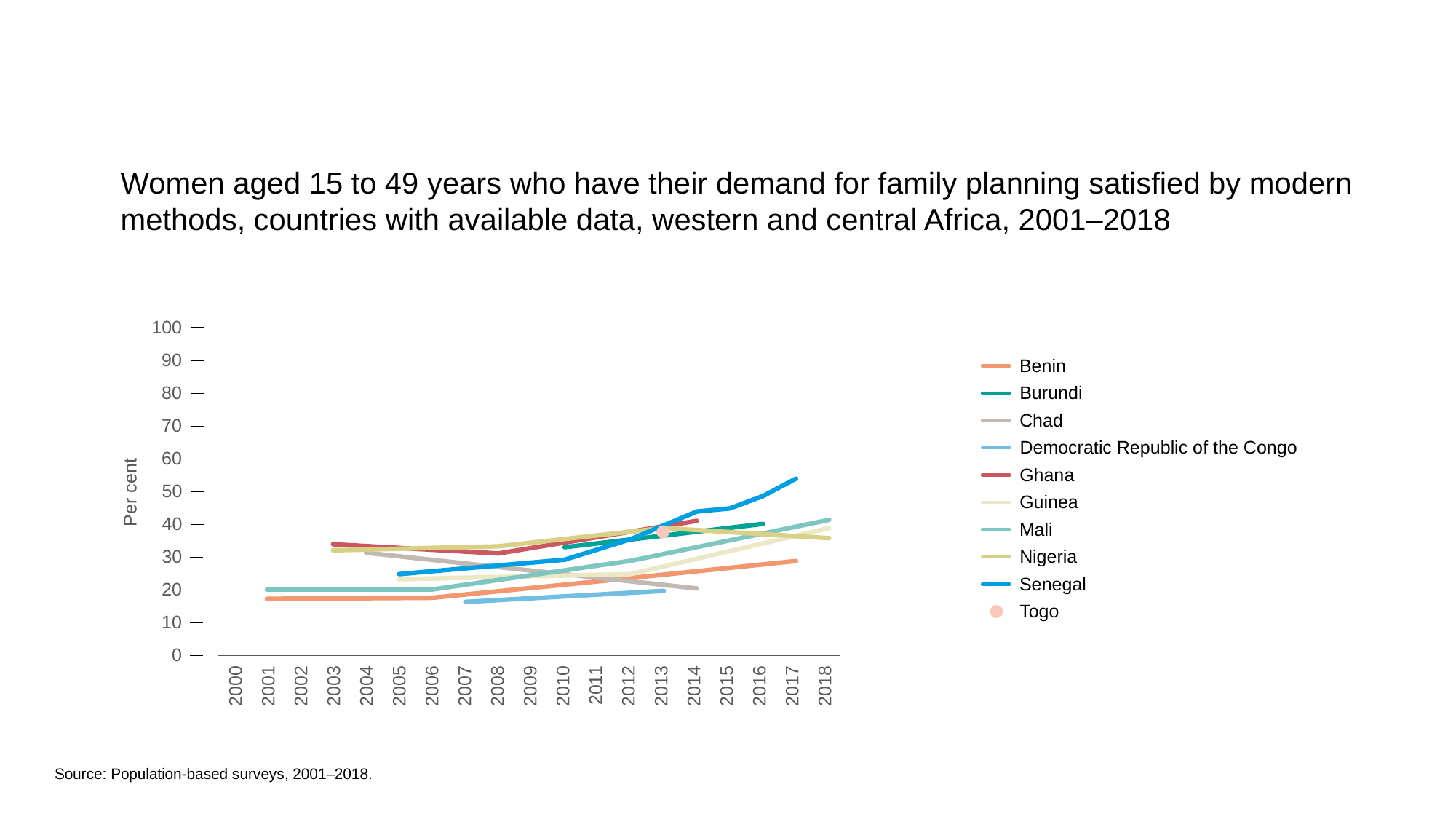

Women aged 15 to 49 years who have their demand for family planning satisfied by modern methods, countries with available data, western and central Africa, 2001–2018
100
90
Benin
80
Burundi
Chad
70
Democratic Republic of the Congo
60
Per cent
Ghana
50

Guinea
40
Mali

30
Nigeria

Senegal
20

Togo

10
0

2000
2001
2002
2003
2004
2005
2006
2007
2008
2009
2010
2011
2012
2013
2014
2015
2016
2017
2018
Source: Population-based surveys, 2001–2018.